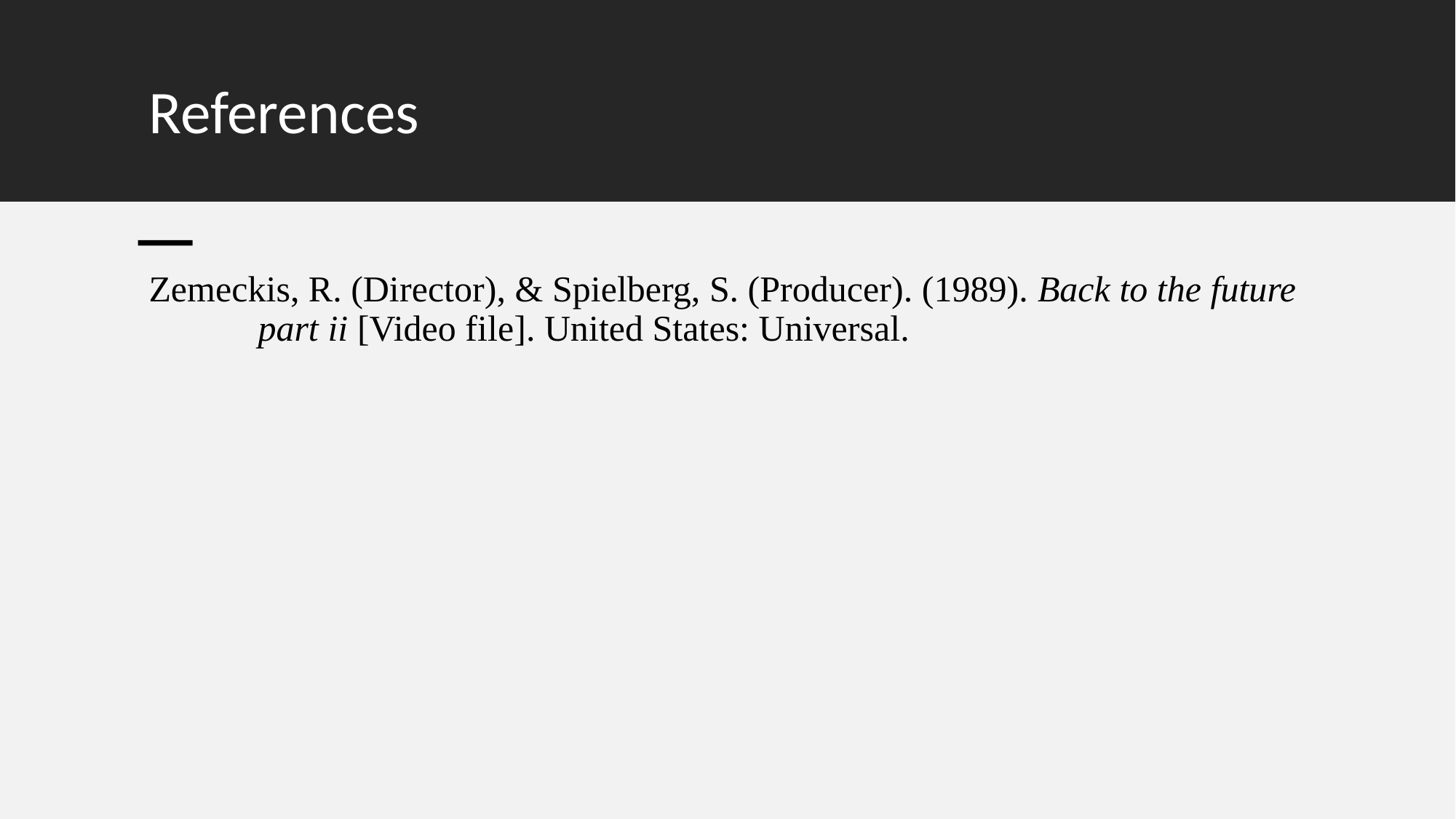

# References

Zemeckis, R. (Director), & Spielberg, S. (Producer). (1989). Back to the future 	part ii [Video file]. United States: Universal.